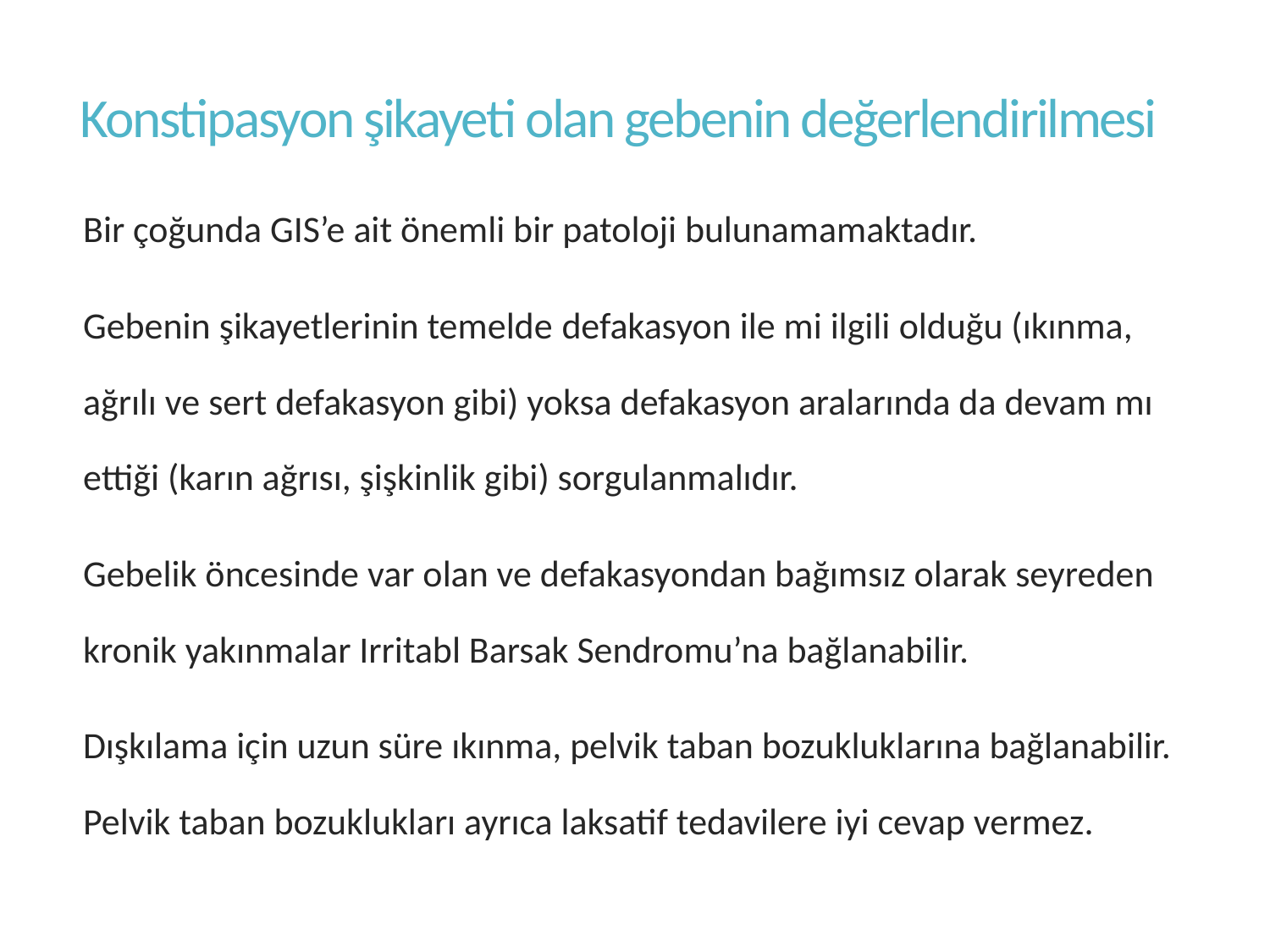

# Konstipasyon şikayeti olan gebenin değerlendirilmesi
Bir çoğunda GIS’e ait önemli bir patoloji bulunamamaktadır.
Gebenin şikayetlerinin temelde defakasyon ile mi ilgili olduğu (ıkınma, ağrılı ve sert defakasyon gibi) yoksa defakasyon aralarında da devam mı ettiği (karın ağrısı, şişkinlik gibi) sorgulanmalıdır.
Gebelik öncesinde var olan ve defakasyondan bağımsız olarak seyreden kronik yakınmalar Irritabl Barsak Sendromu’na bağlanabilir.
Dışkılama için uzun süre ıkınma, pelvik taban bozukluklarına bağlanabilir. Pelvik taban bozuklukları ayrıca laksatif tedavilere iyi cevap vermez.